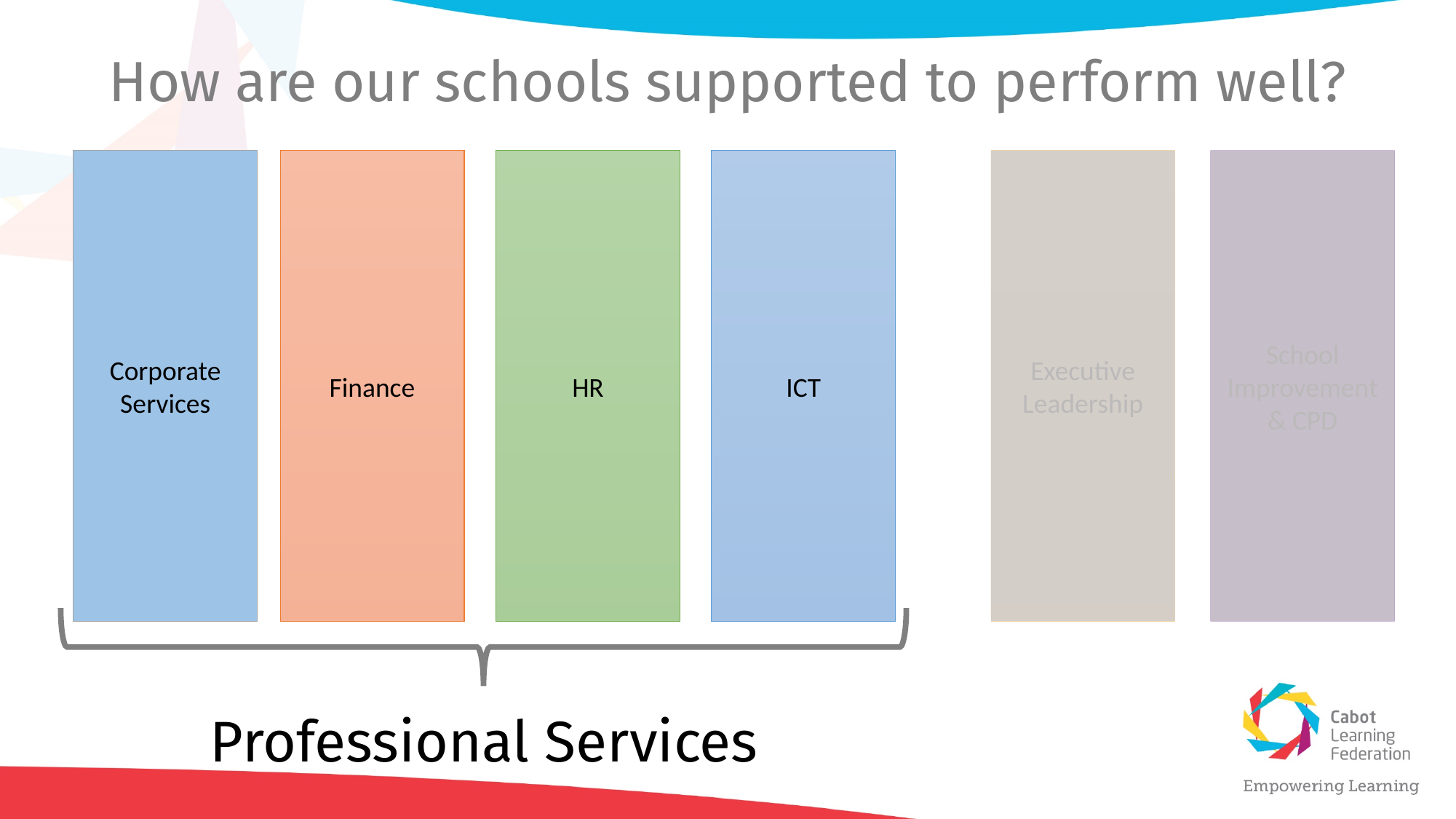

# How are our schools supported to perform well?
Corporate Services
Finance
HR
ICT
Executive Leadership

School Improvement & CPD

Professional Services